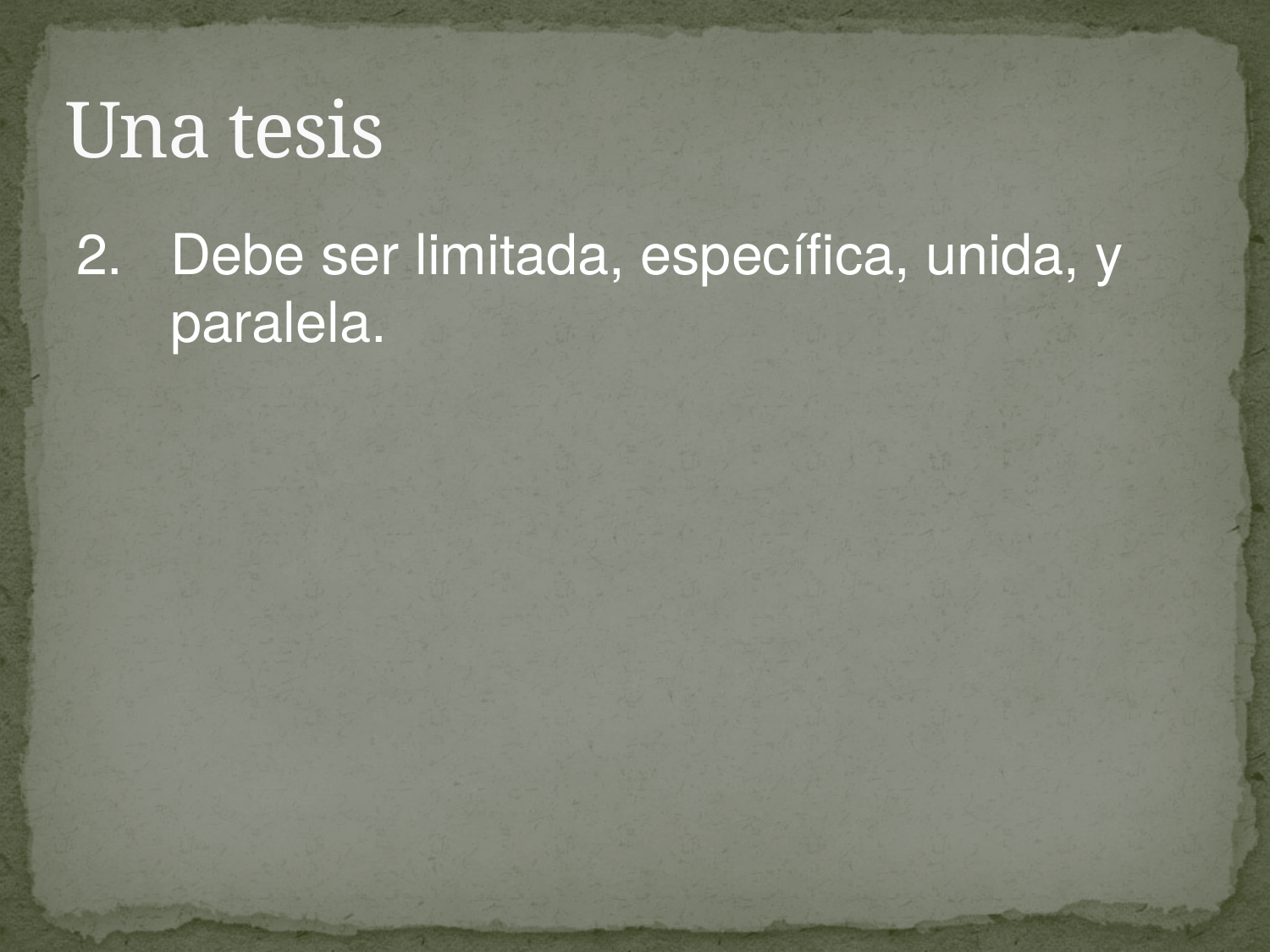

# Una tesis
2.	Debe ser limitada, específica, unida, y paralela.